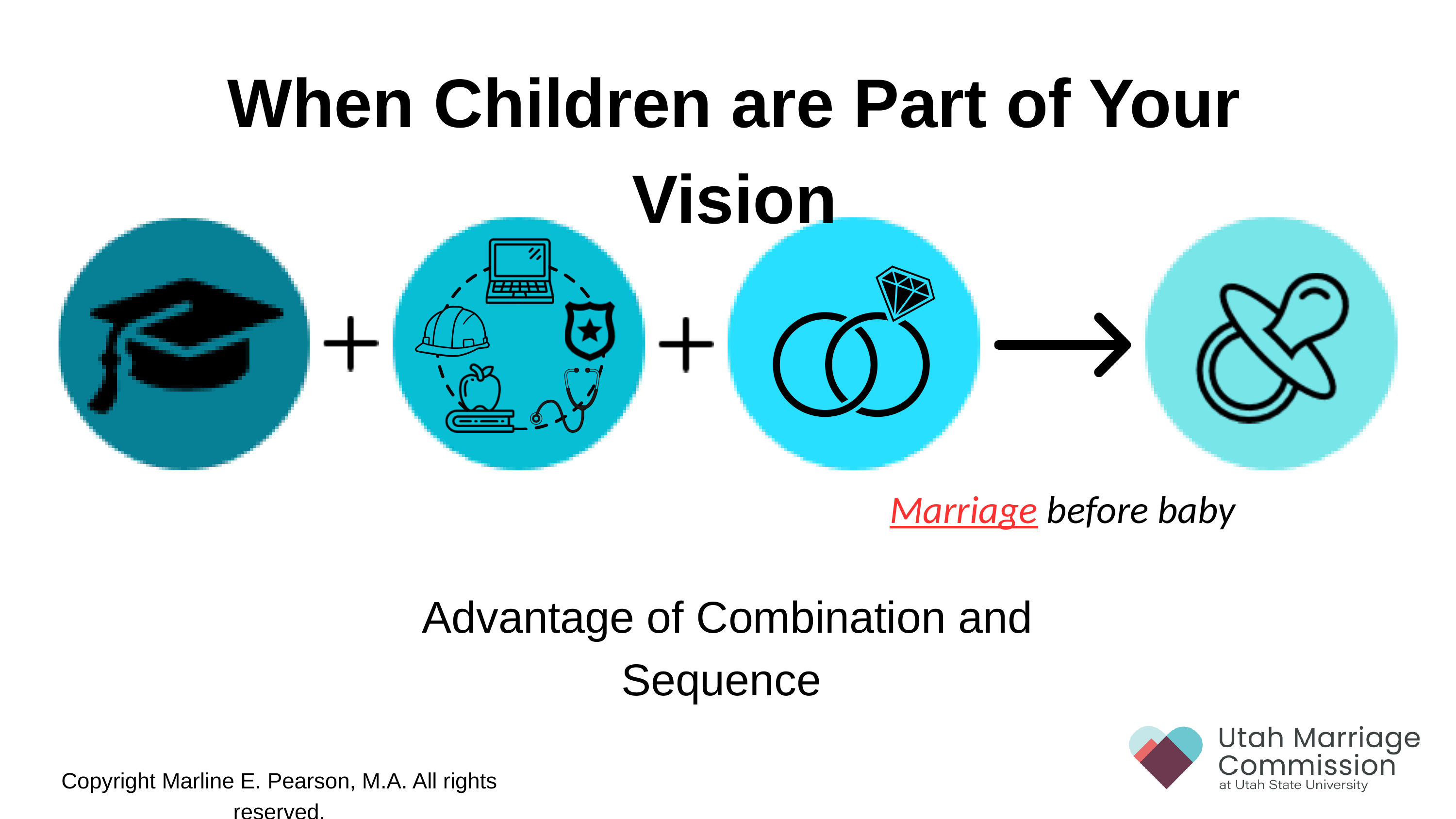

When Children are Part of Your Vision

Marriage before baby
Advantage of Combination and Sequence

Copyright Marline E. Pearson, M.A. All rights reserved.